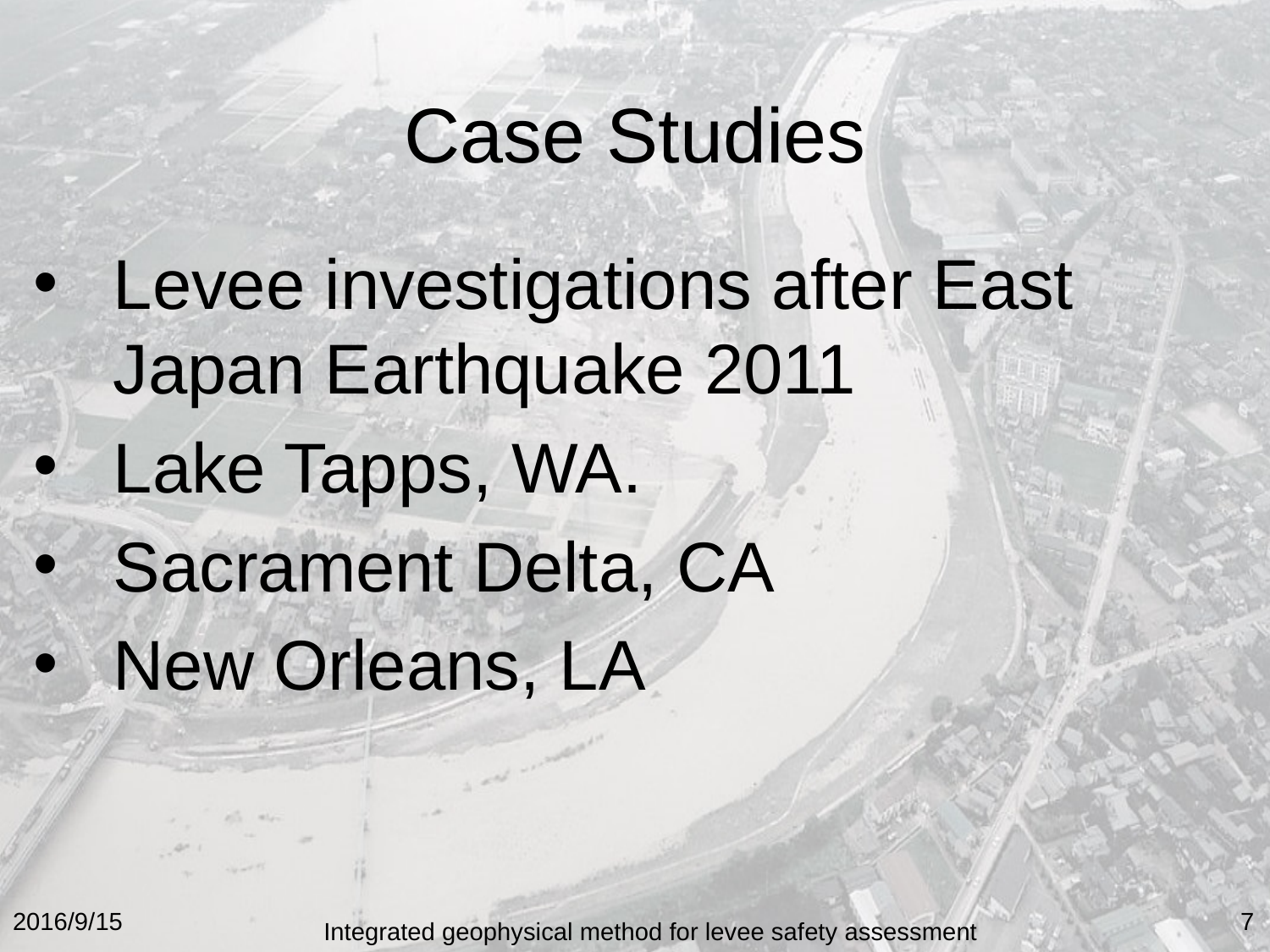

# Case Studies
Levee investigations after East Japan Earthquake 2011
Lake Tapps, WA.
Sacrament Delta, CA
New Orleans, LA
2016/9/15
7
Integrated geophysical method for levee safety assessment